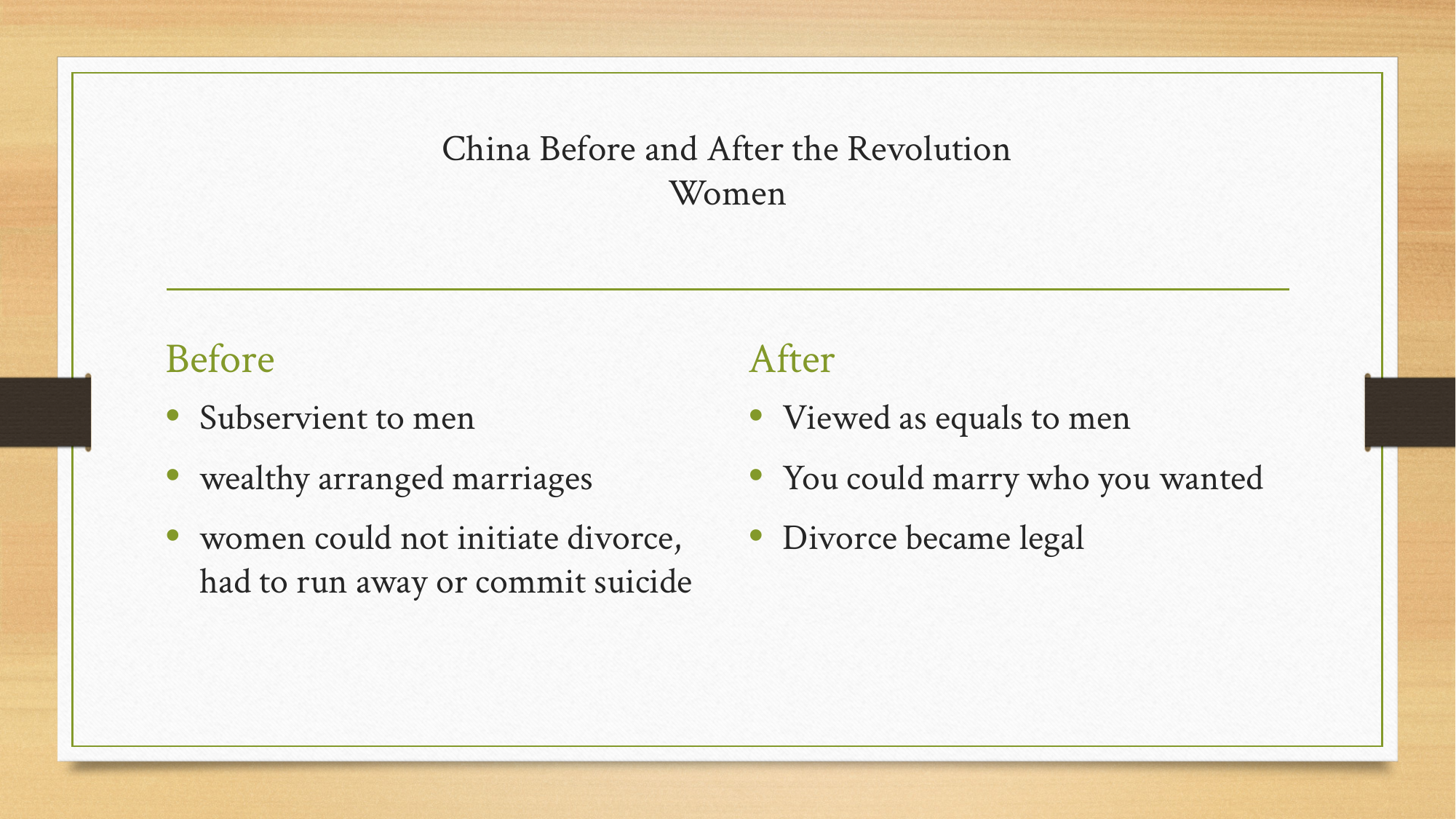

# China Before and After the Revolution Women
Before
After
Subservient to men
wealthy arranged marriages
women could not initiate divorce, had to run away or commit suicide

Viewed as equals to men
You could marry who you wanted
Divorce became legal